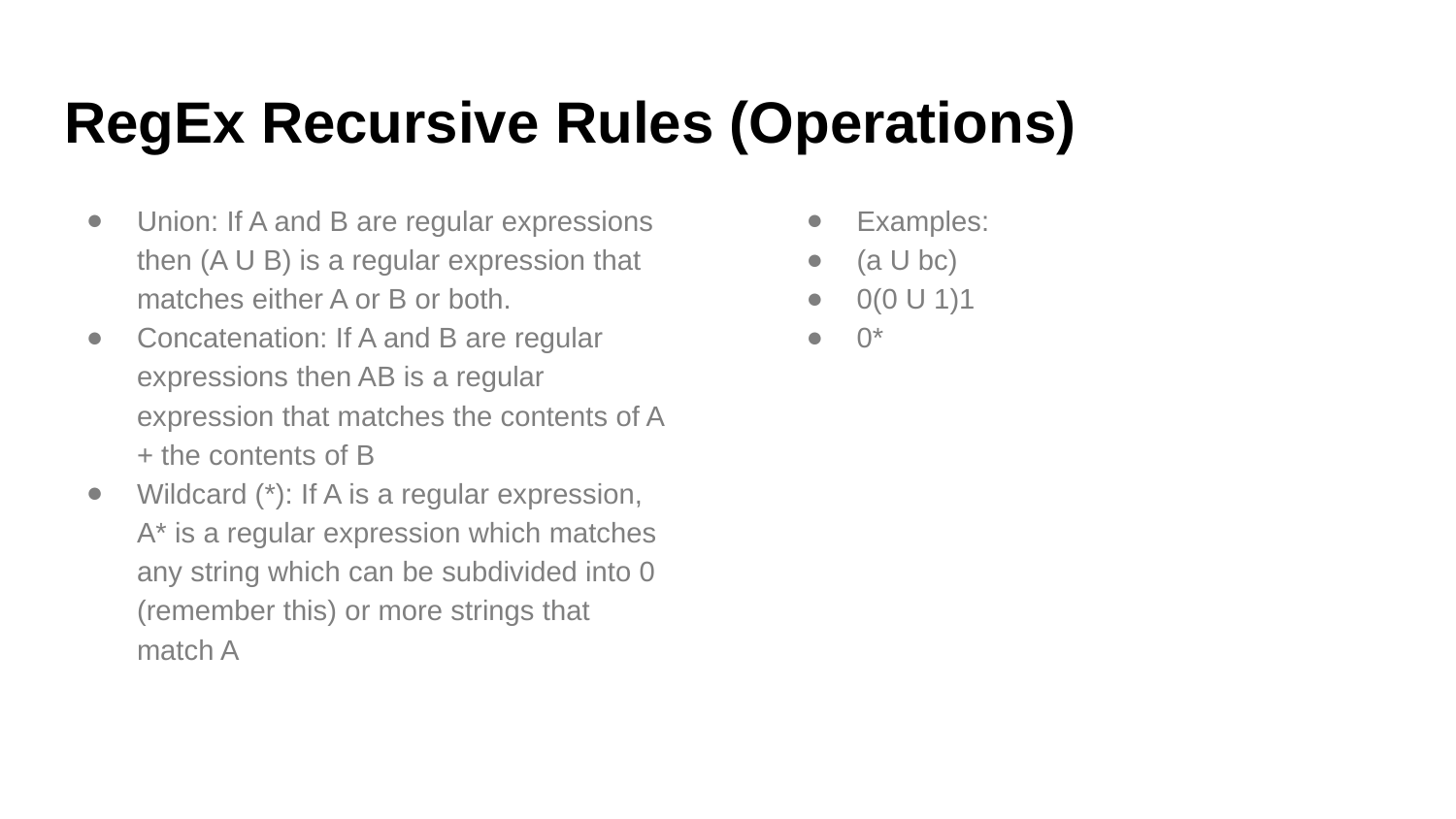

# RegEx Recursive Rules (Operations)
Union: If A and B are regular expressions then (A U B) is a regular expression that matches either A or B or both.
Concatenation: If A and B are regular expressions then AB is a regular expression that matches the contents of A + the contents of B
Wildcard (*): If A is a regular expression, A* is a regular expression which matches any string which can be subdivided into 0 (remember this) or more strings that match A
Examples:
(a U bc)
0(0 U 1)1
0*